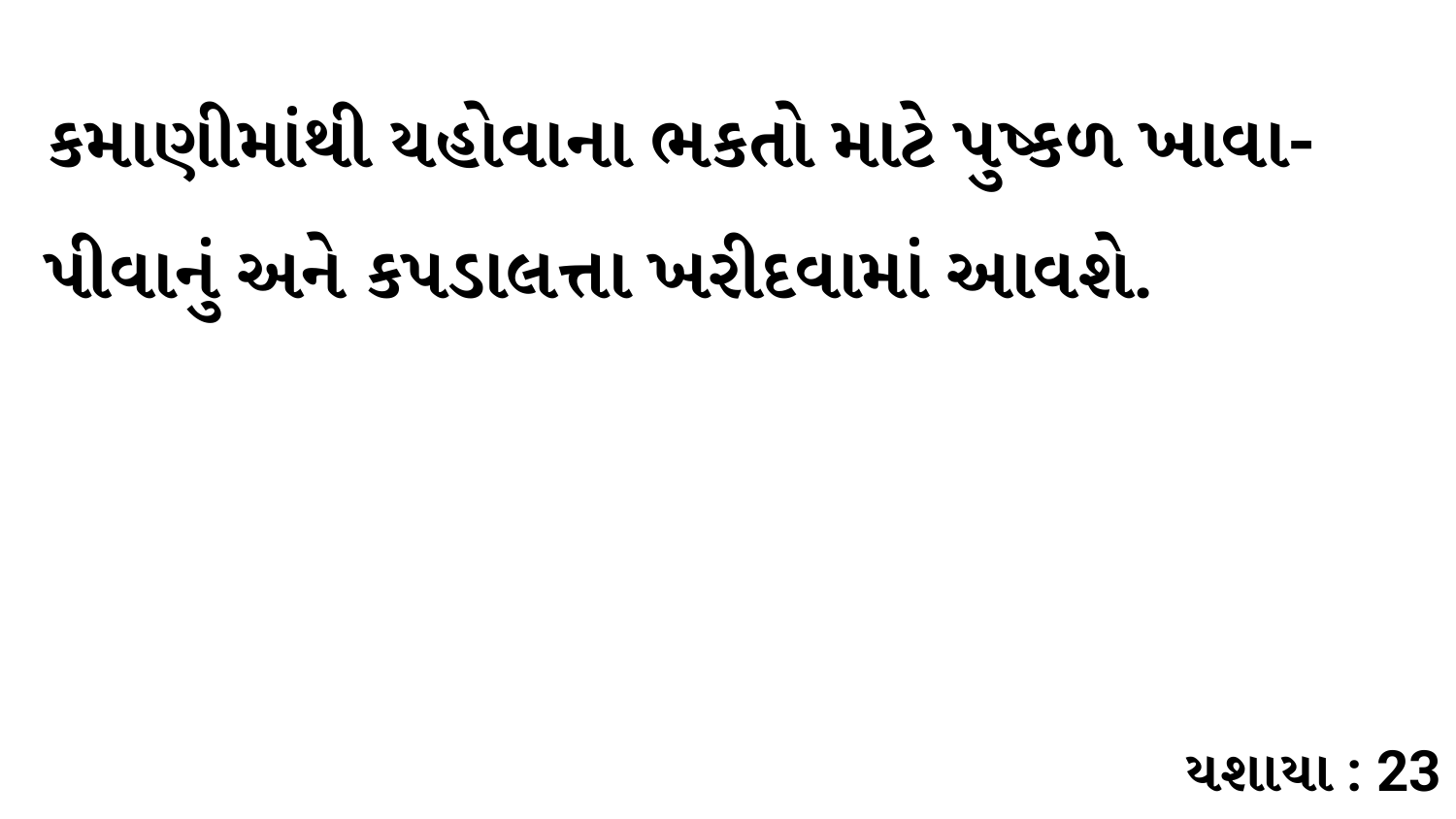

કમાણીમાંથી યહોવાના ભકતો માટે પુષ્કળ ખાવા-પીવાનું અને કપડાલત્તા ખરીદવામાં આવશે.
યશાયા : 23